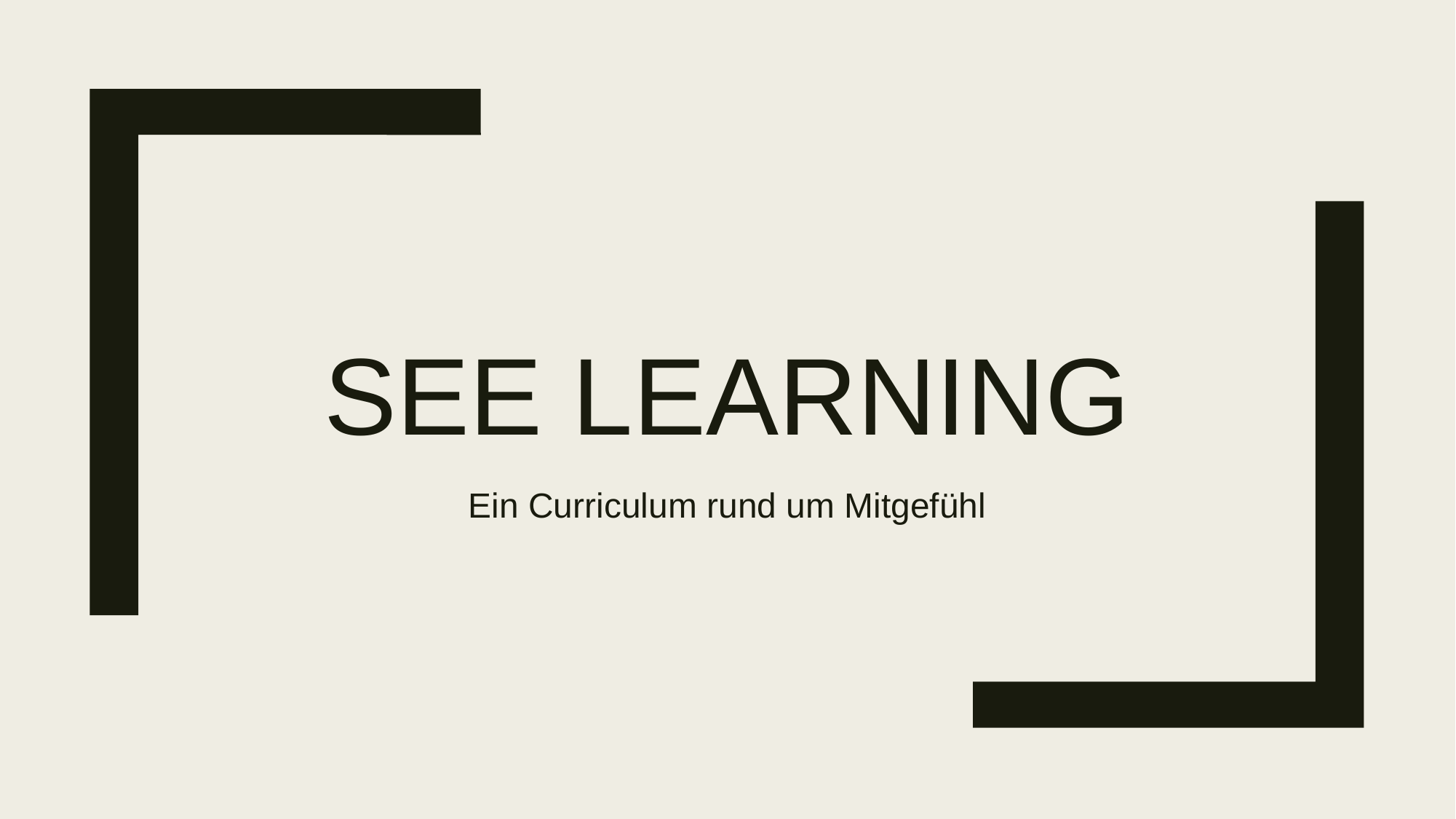

# See Learning
Ein Curriculum rund um Mitgefühl